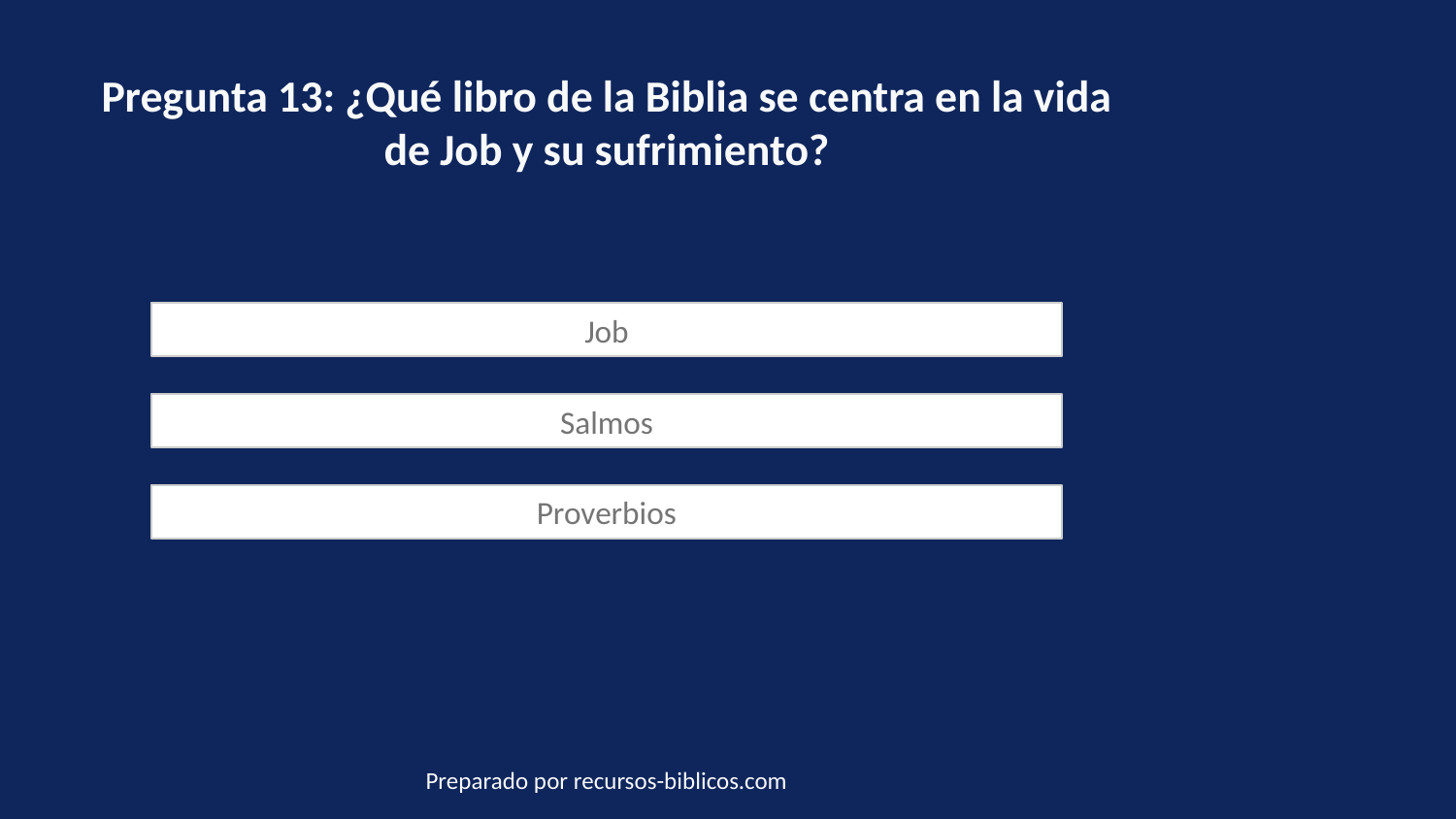

Pregunta 13: ¿Qué libro de la Biblia se centra en la vida de Job y su sufrimiento?
Job
Salmos
Proverbios
Preparado por recursos-biblicos.com